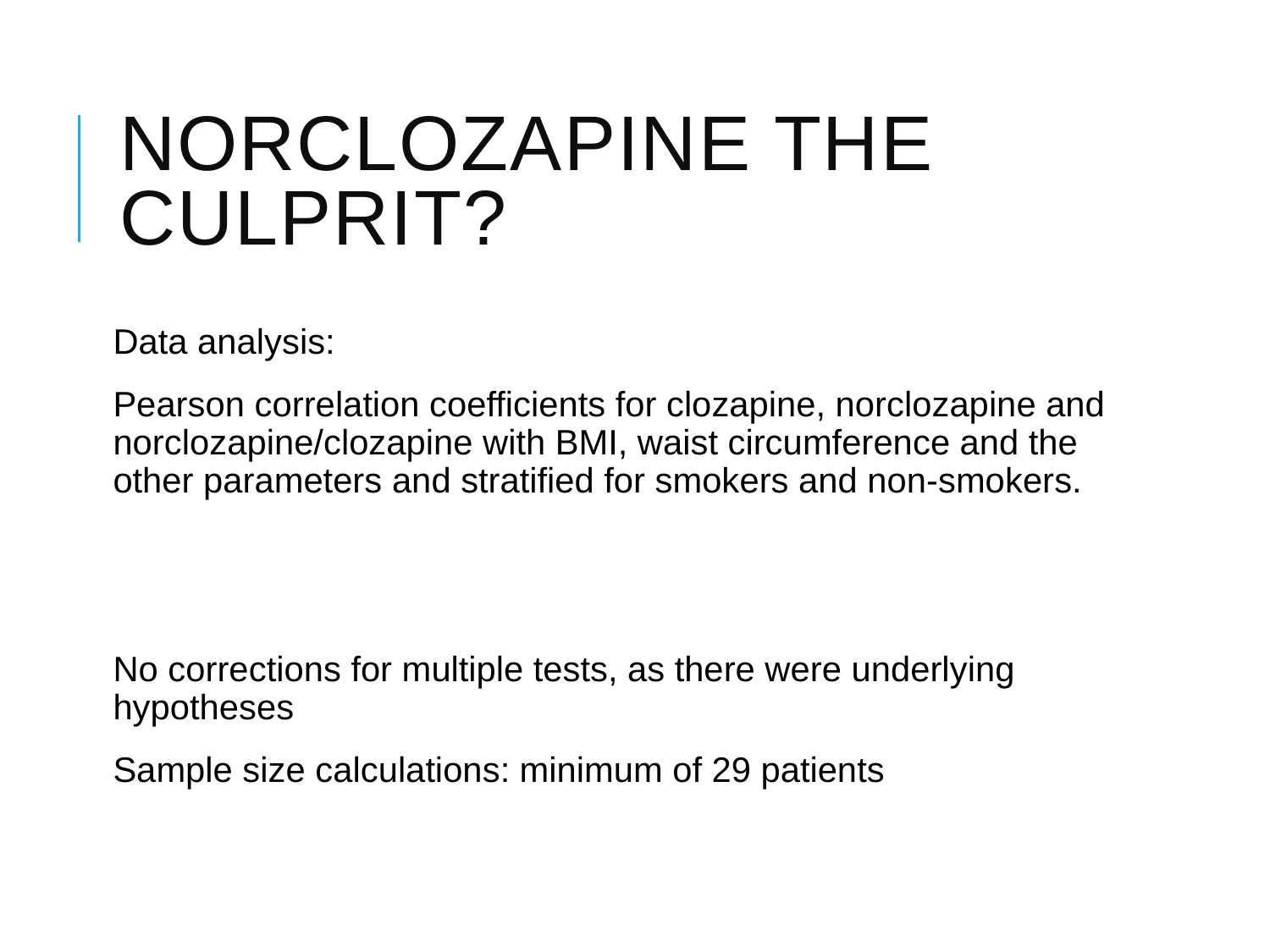

# Norclozapine the culprit?
Data analysis:
Pearson correlation coefficients for clozapine, norclozapine and norclozapine/clozapine with BMI, waist circumference and the other parameters and stratified for smokers and non-smokers.

No corrections for multiple tests, as there were underlying hypotheses
Sample size calculations: minimum of 29 patients